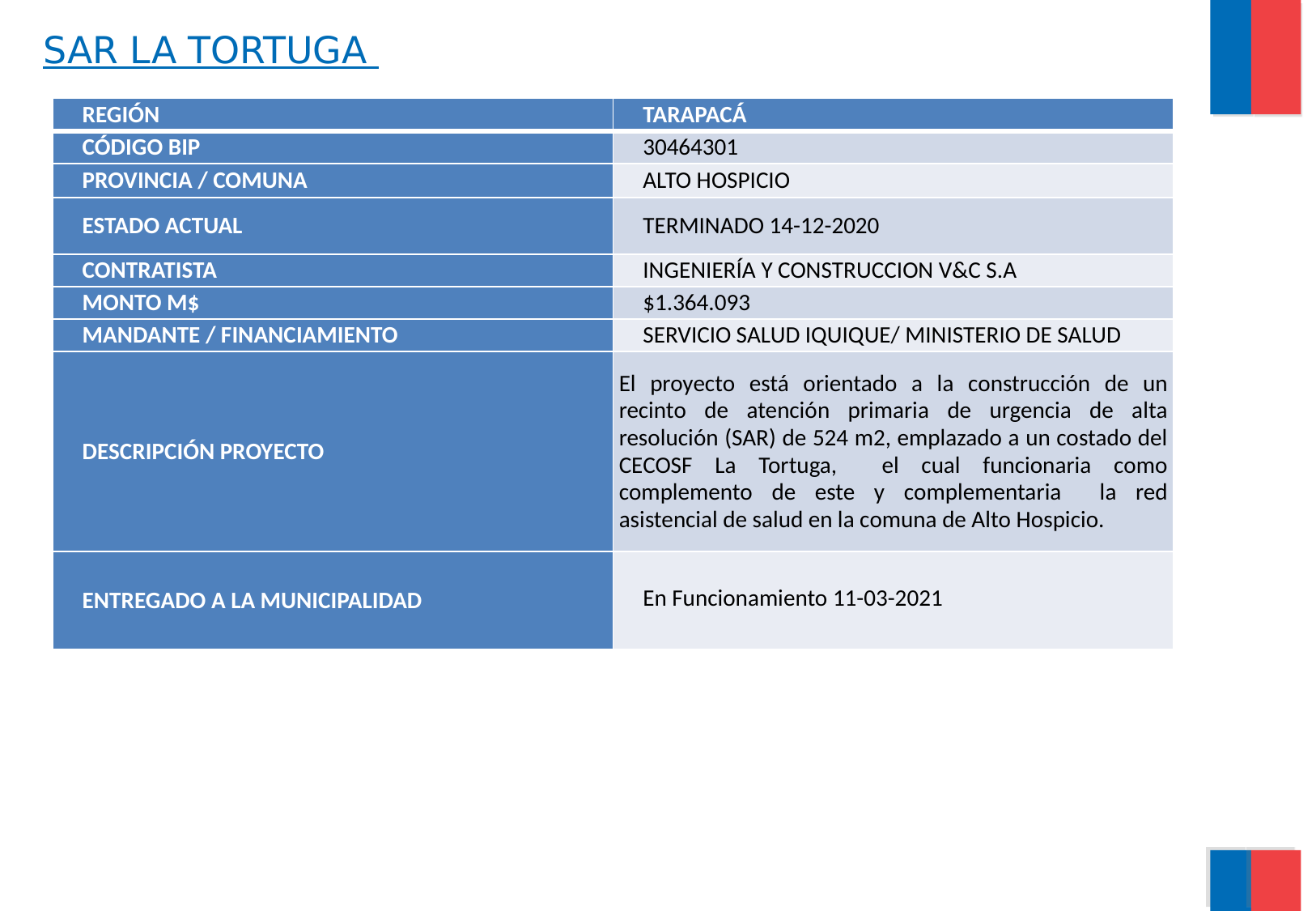

SAR la tortuga
| REGIÓN | TARAPACÁ |
| --- | --- |
| CÓDIGO BIP | 30464301 |
| PROVINCIA / COMUNA | ALTO HOSPICIO |
| ESTADO ACTUAL | TERMINADO 14-12-2020 |
| CONTRATISTA | INGENIERÍA Y CONSTRUCCION V&C S.A |
| MONTO M$ | $1.364.093 |
| MANDANTE / FINANCIAMIENTO | SERVICIO SALUD IQUIQUE/ MINISTERIO DE SALUD |
| DESCRIPCIÓN PROYECTO | El proyecto está orientado a la construcción de un recinto de atención primaria de urgencia de alta resolución (SAR) de 524 m2, emplazado a un costado del CECOSF La Tortuga, el cual funcionaria como complemento de este y complementaria la red asistencial de salud en la comuna de Alto Hospicio. |
| ENTREGADO A LA MUNICIPALIDAD | En Funcionamiento 11-03-2021 |